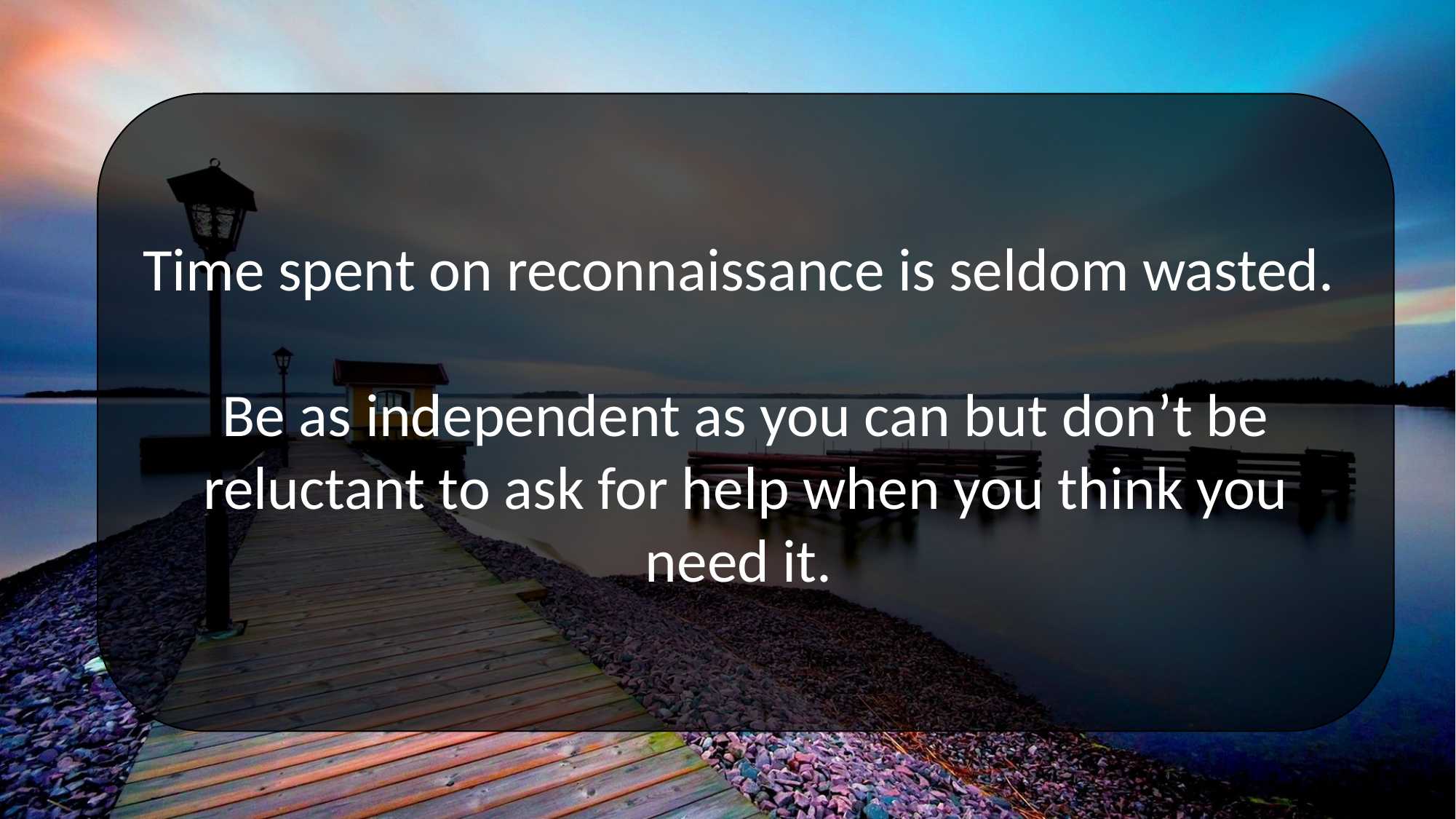

Time spent on reconnaissance is seldom wasted.

Be as independent as you can but don’t be reluctant to ask for help when you think you need it.